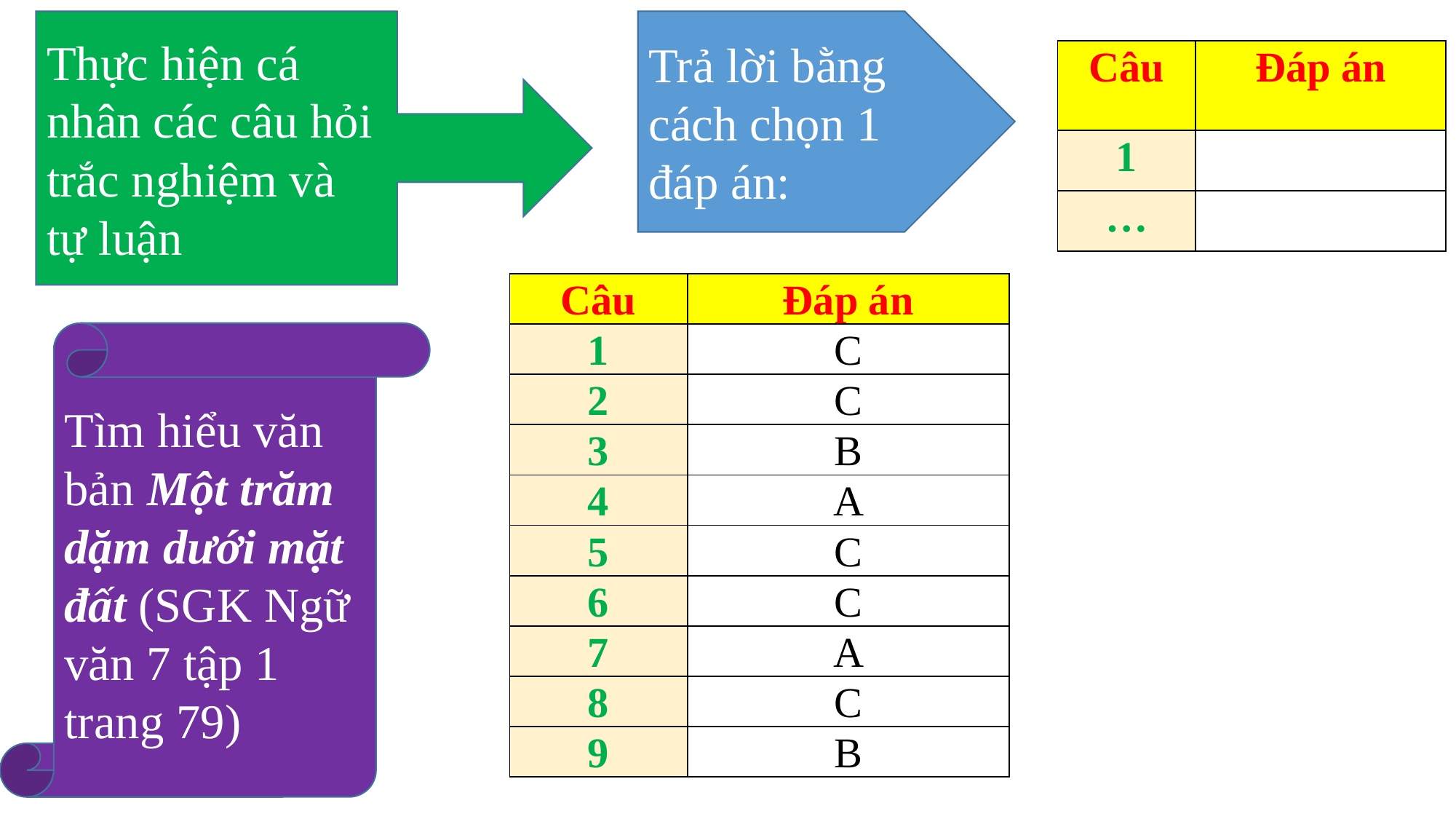

Thực hiện cá nhân các câu hỏi trắc nghiệm và tự luận
Trả lời bằng cách chọn 1 đáp án:
| Câu | Đáp án |
| --- | --- |
| 1 |  |
| … |  |
| Câu | Đáp án |
| --- | --- |
| 1 | C |
| 2 | C |
| 3 | B |
| 4 | A |
| 5 | C |
| 6 | C |
| 7 | A |
| 8 | C |
| 9 | B |
Tìm hiểu văn bản Một trăm dặm dưới mặt đất (SGK Ngữ văn 7 tập 1 trang 79)